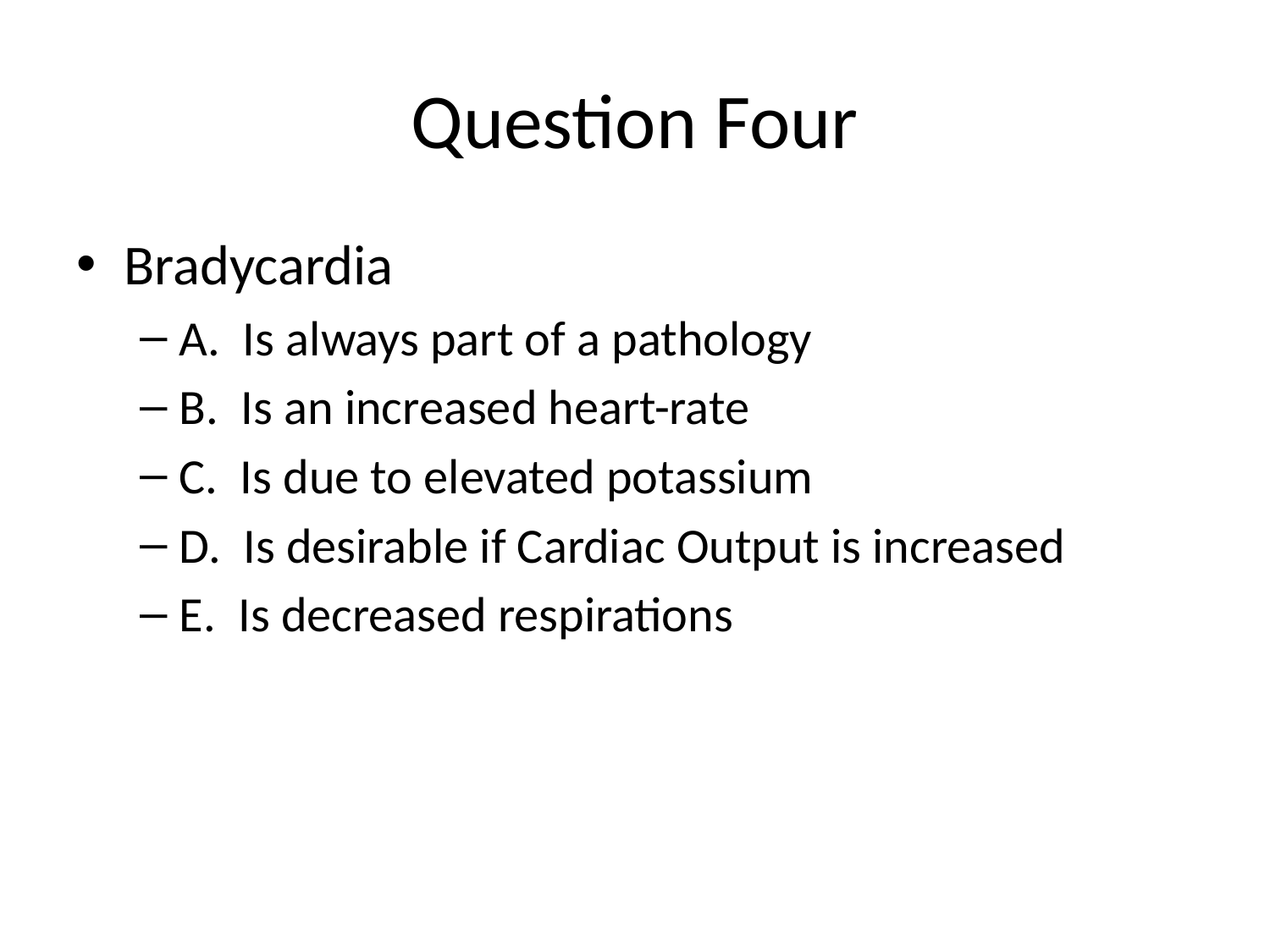

# Question Four
Bradycardia
A.  Is always part of a pathology
B.  Is an increased heart-rate
C.  Is due to elevated potassium
D.  Is desirable if Cardiac Output is increased
E.  Is decreased respirations